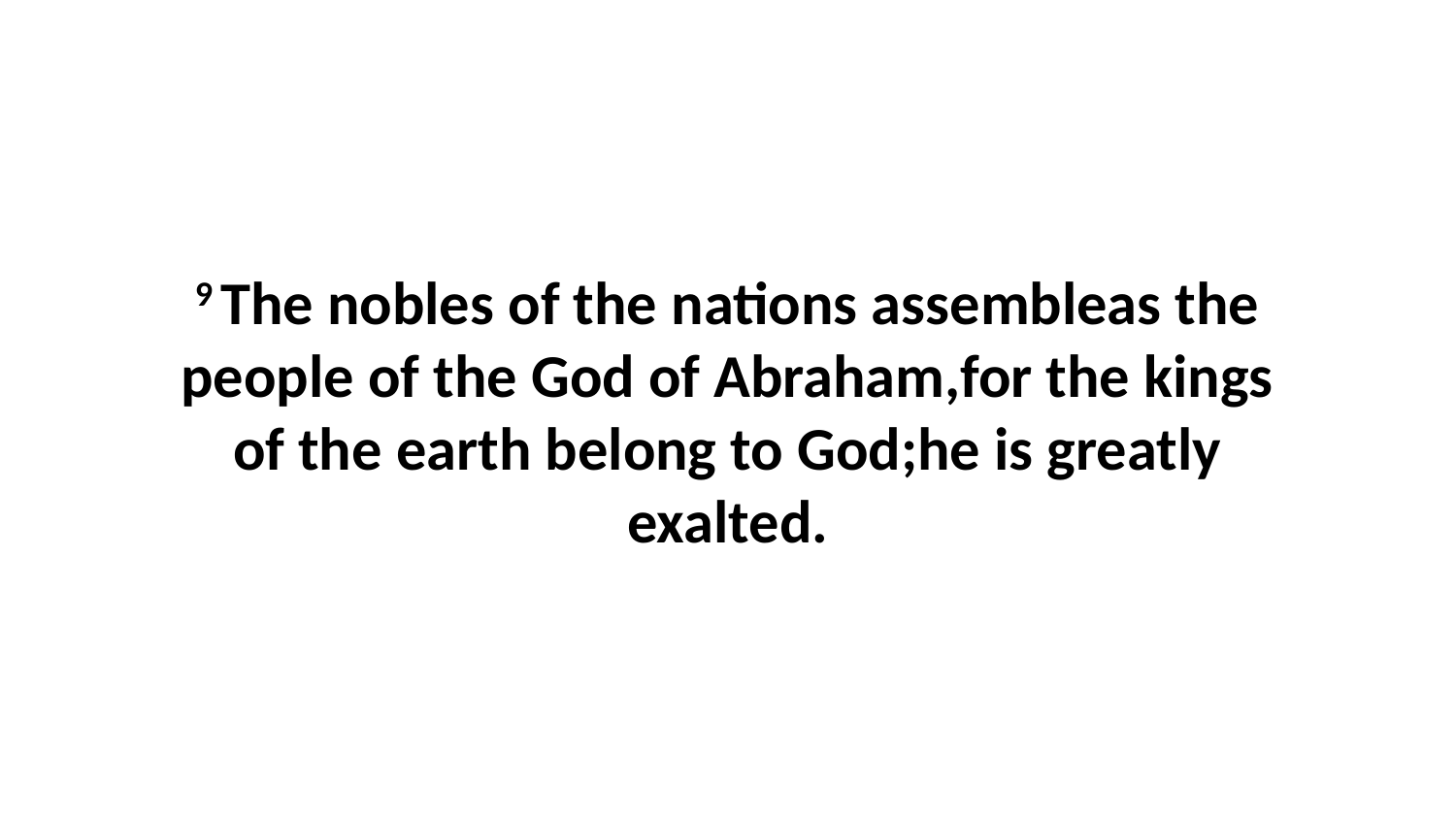

9 The nobles of the nations assembleas the people of the God of Abraham,for the kings of the earth belong to God;he is greatly exalted.